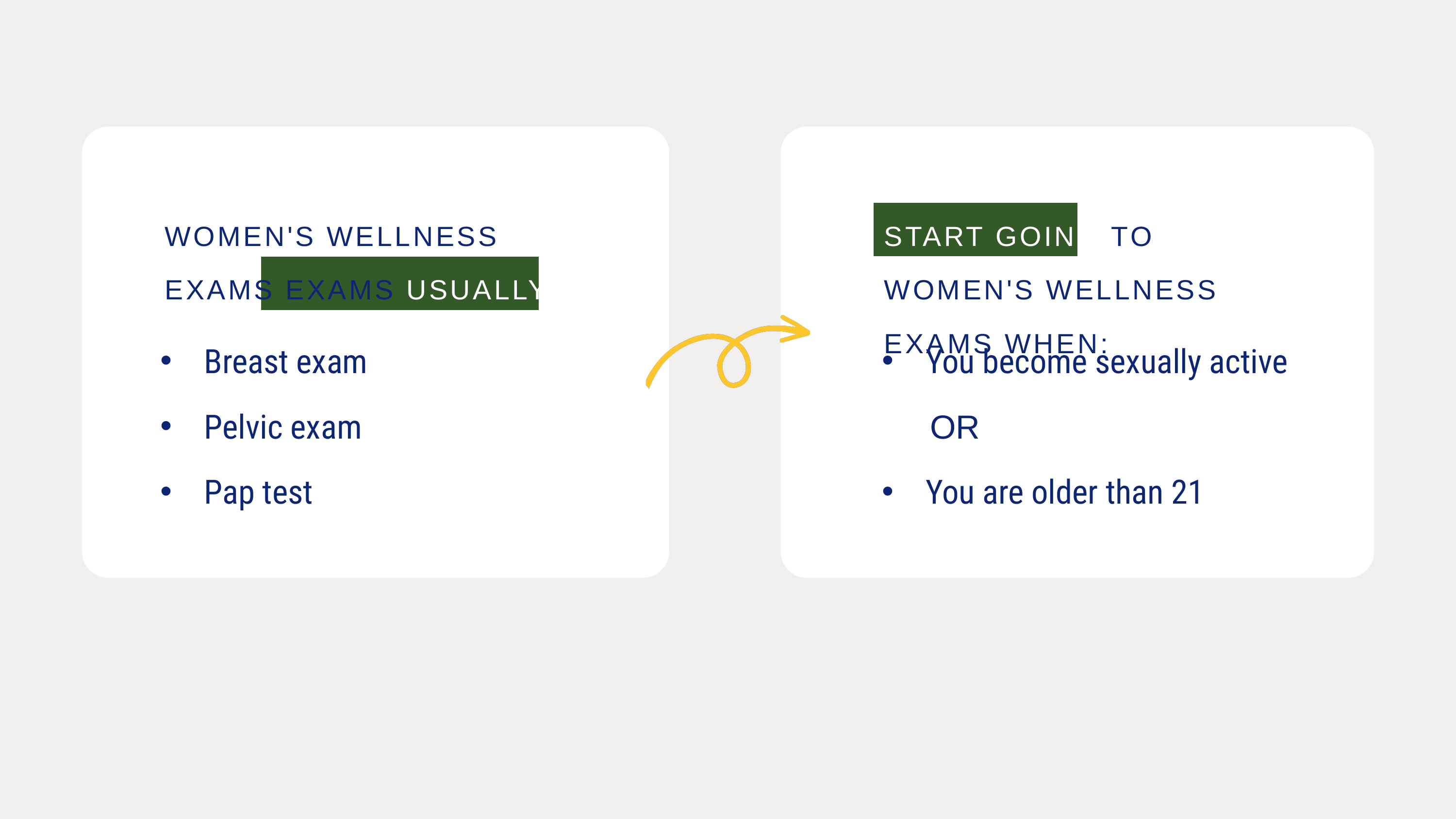

WOMEN'S WELLNESS EXAMS EXAMS USUALLY INCLUDE:
START GOING TO WOMEN'S WELLNESS EXAMS WHEN:

  Breast exam
  Pelvic exam
  Pap test
  You become sexually active
          OR
  You are older than 21